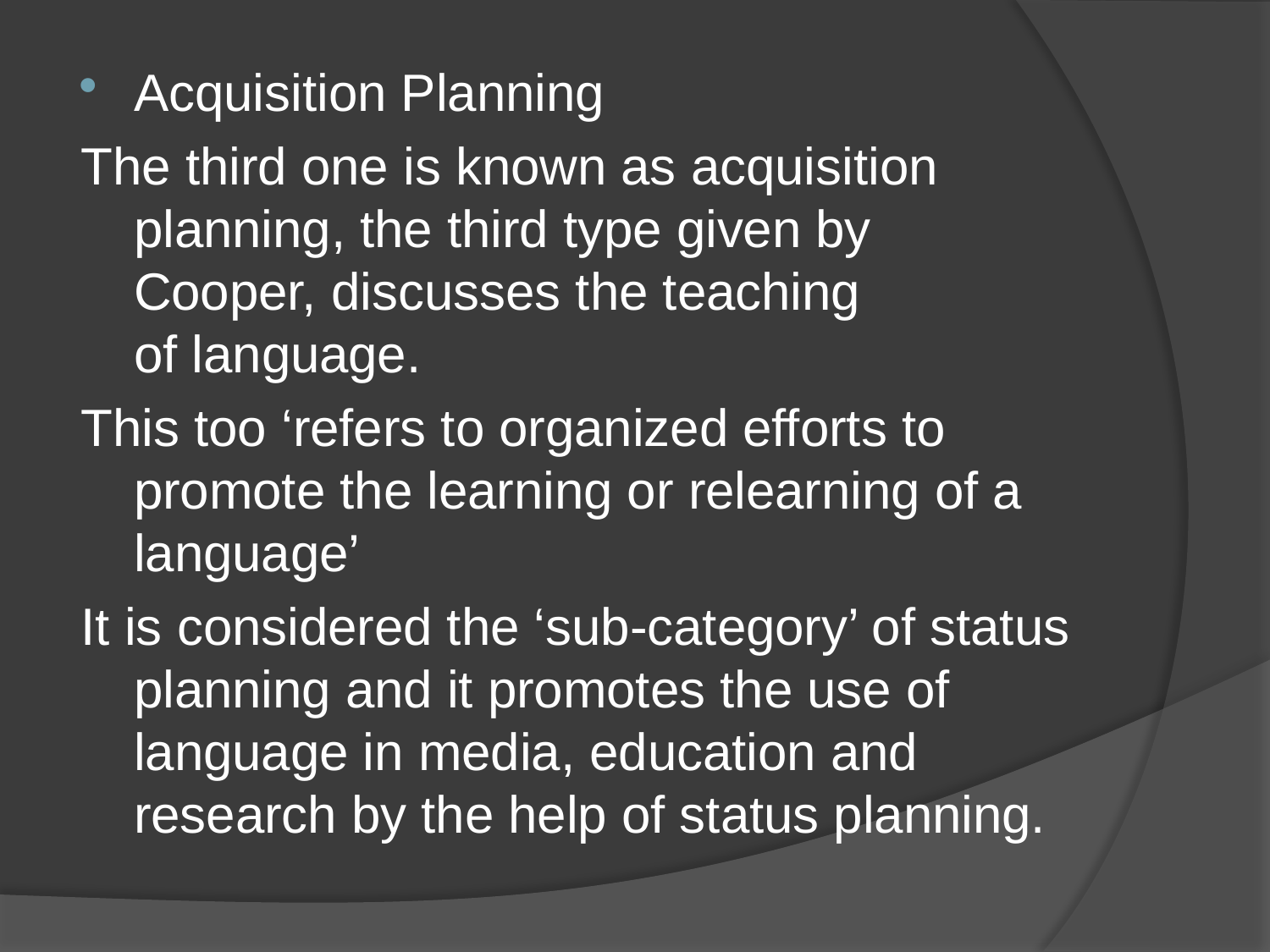

#
Acquisition Planning
The third one is known as acquisition planning, the third type given by Cooper, discusses the teaching of language.
This too ‘refers to organized efforts to promote the learning or relearning of a language’
It is considered the ‘sub-category’ of status planning and it promotes the use of language in media, education and research by the help of status planning.